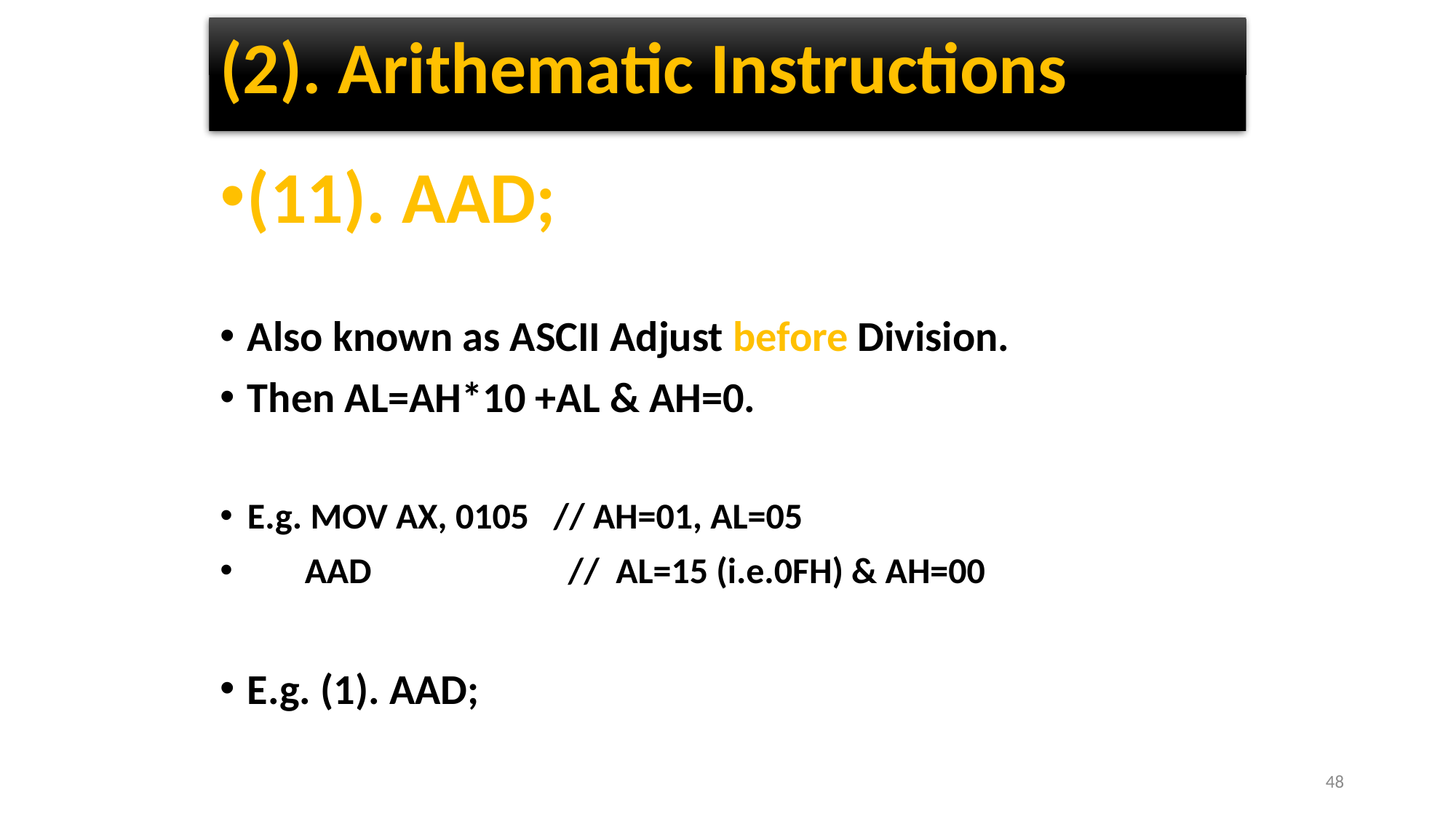

# (2). Arithematic Instructions
(11). AAD;

Also known as ASCII Adjust before Division.
Then AL=AH*10 +AL & AH=0.

E.g. MOV AX, 0105   // AH=01, AL=05
       AAD                        //  AL=15 (i.e.0FH) & AH=00

E.g. (1). AAD;

48